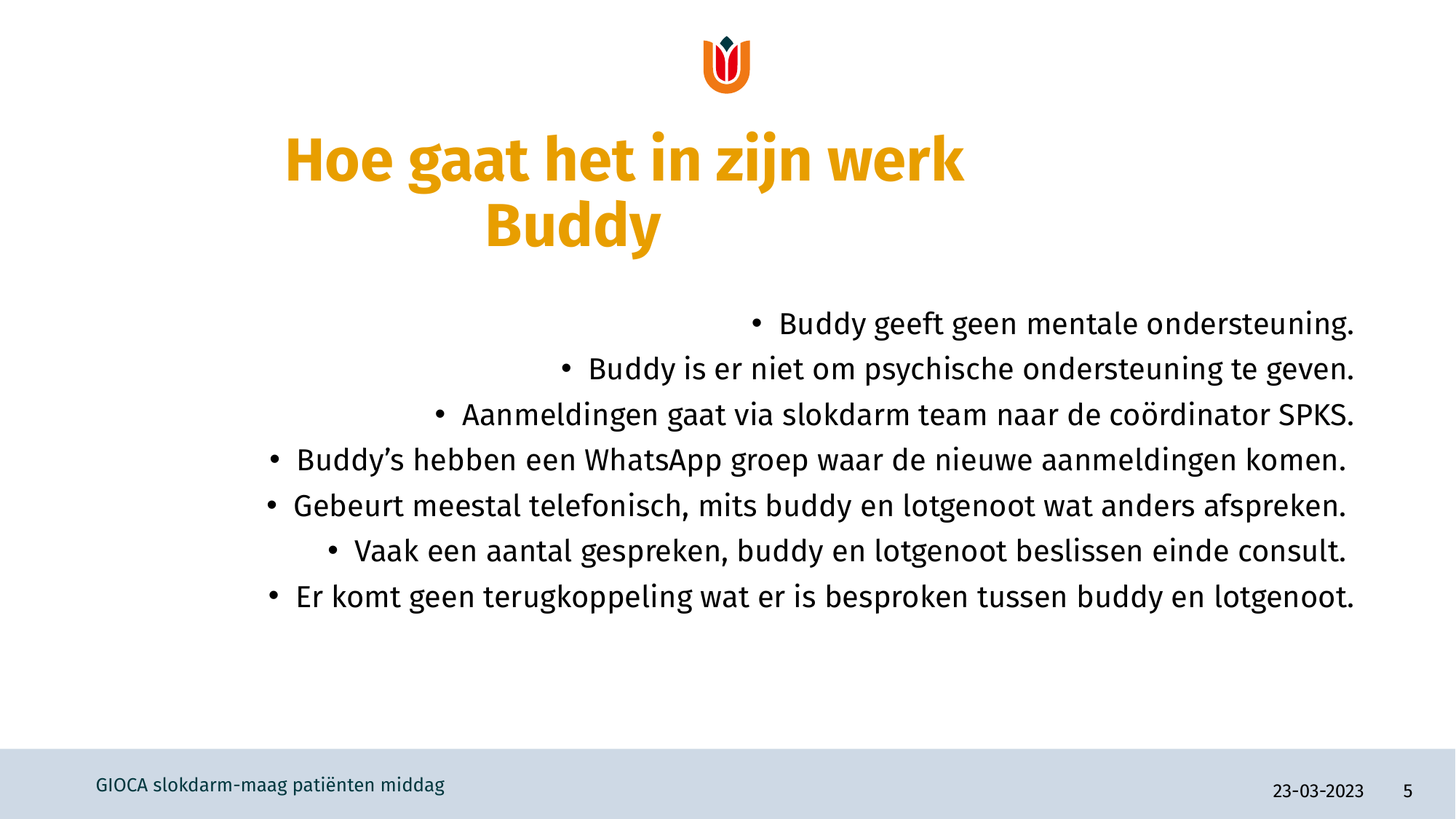

# Hoe gaat het in zijn werk Buddy
Buddy geeft geen mentale ondersteuning.
Buddy is er niet om psychische ondersteuning te geven.
Aanmeldingen gaat via slokdarm team naar de coördinator SPKS.
Buddy’s hebben een WhatsApp groep waar de nieuwe aanmeldingen komen.
Gebeurt meestal telefonisch, mits buddy en lotgenoot wat anders afspreken.
Vaak een aantal gespreken, buddy en lotgenoot beslissen einde consult.
Er komt geen terugkoppeling wat er is besproken tussen buddy en lotgenoot.

23-03-2023
5
GIOCA slokdarm-maag patiënten middag